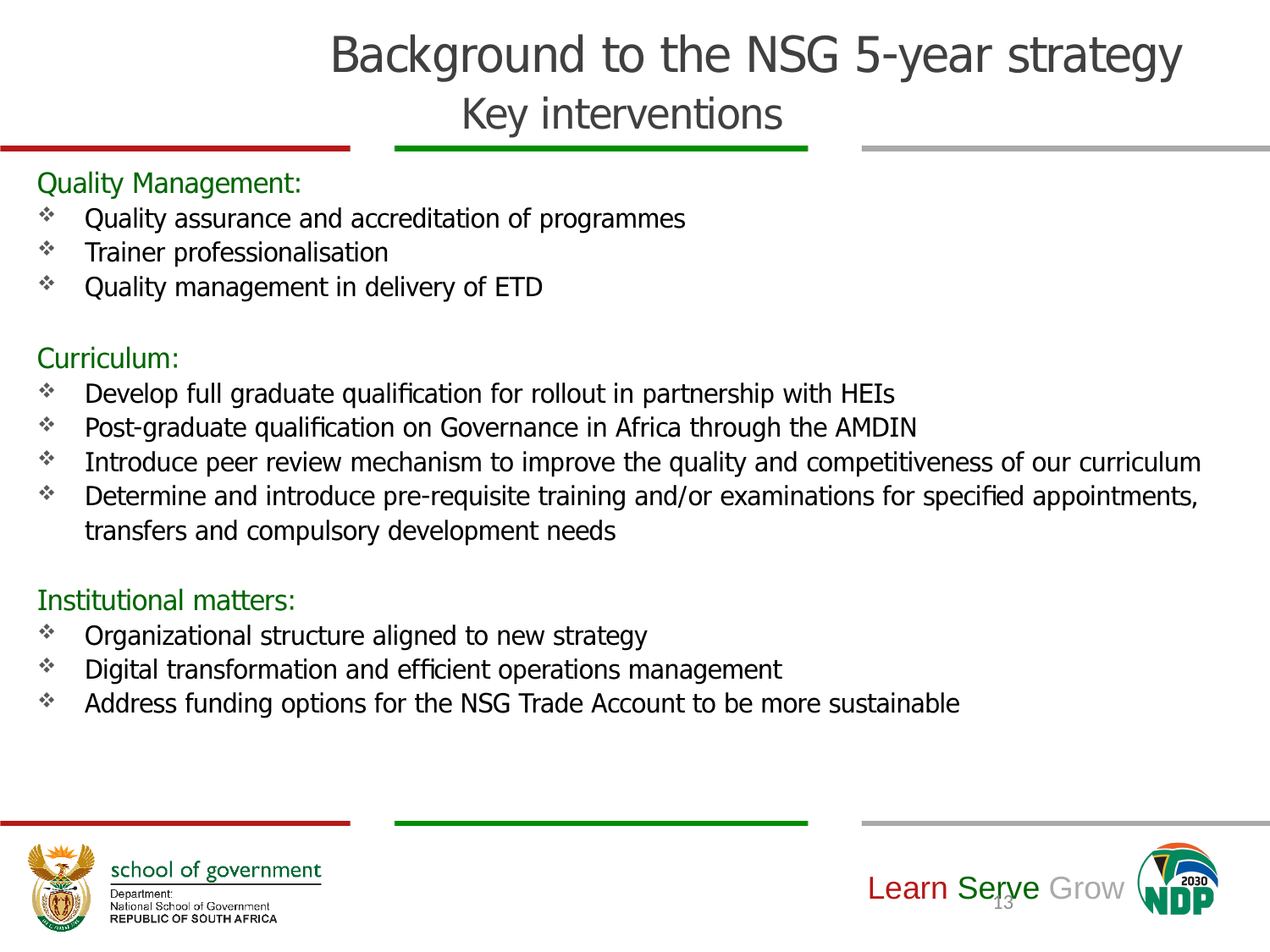

Background to the NSG 5-year strategy
Key interventions
Quality Management:
Quality assurance and accreditation of programmes
Trainer professionalisation
Quality management in delivery of ETD

Curriculum:
Develop full graduate qualification for rollout in partnership with HEIs
Post-graduate qualification on Governance in Africa through the AMDIN
Introduce peer review mechanism to improve the quality and competitiveness of our curriculum
Determine and introduce pre-requisite training and/or examinations for specified appointments, transfers and compulsory development needs

Institutional matters:
Organizational structure aligned to new strategy
Digital transformation and efficient operations management
Address funding options for the NSG Trade Account to be more sustainable

13